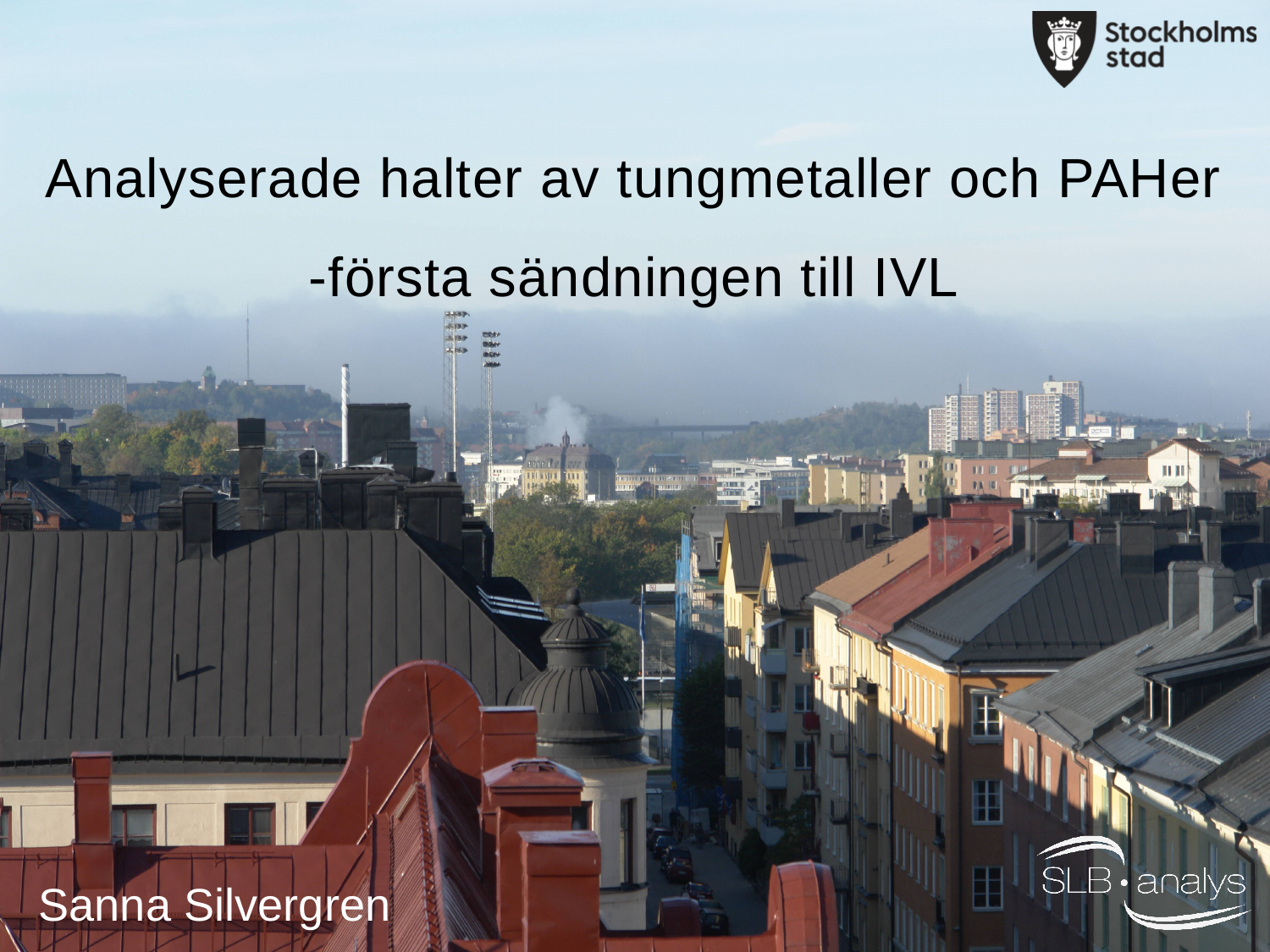

# Analyserade halter av tungmetaller och PAHer -första sändningen till IVL
Sanna Silvergren